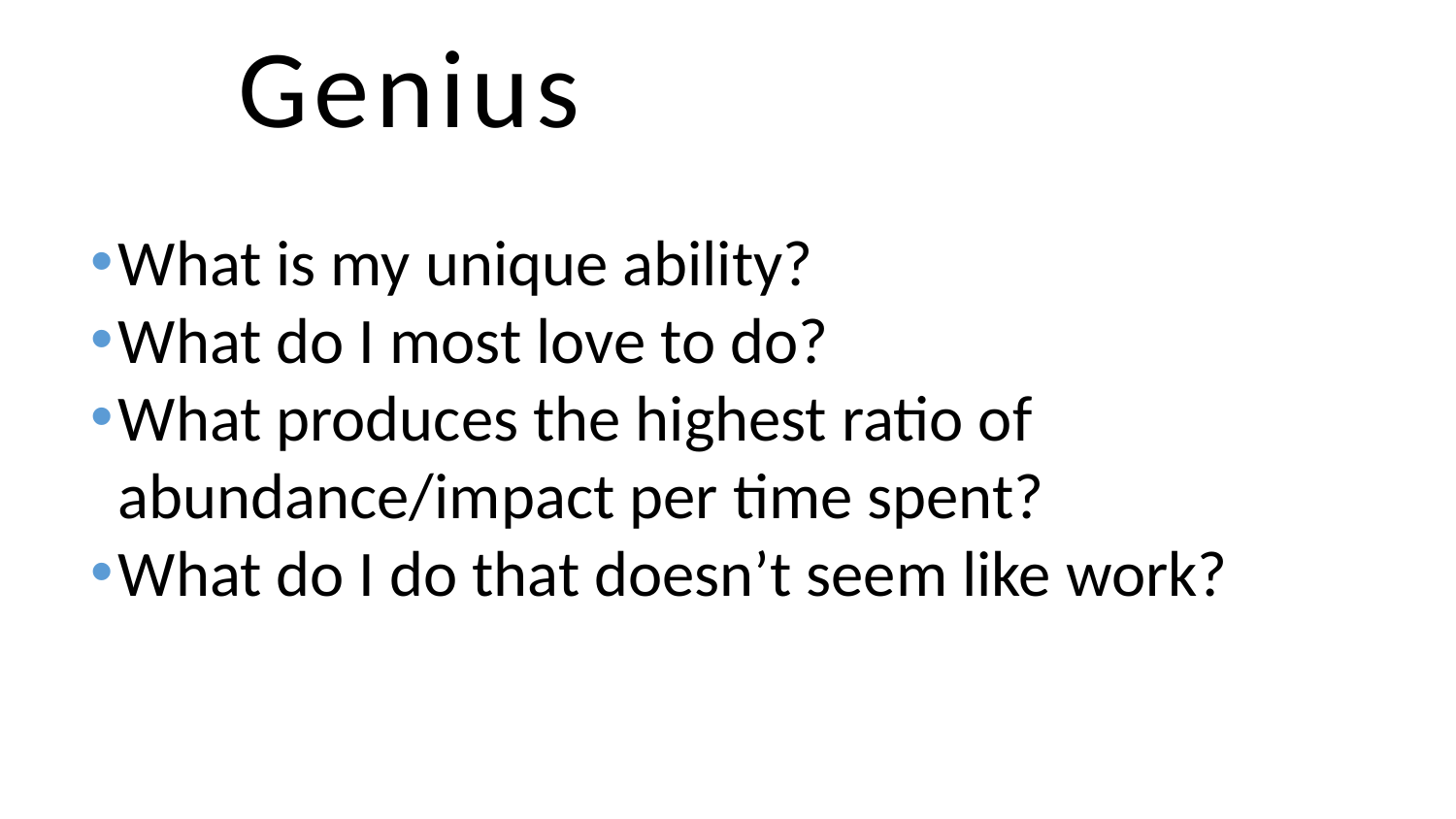

# Genius

What is my unique ability?
What do I most love to do?
What produces the highest ratio of abundance/impact per time spent?
What do I do that doesn’t seem like work?